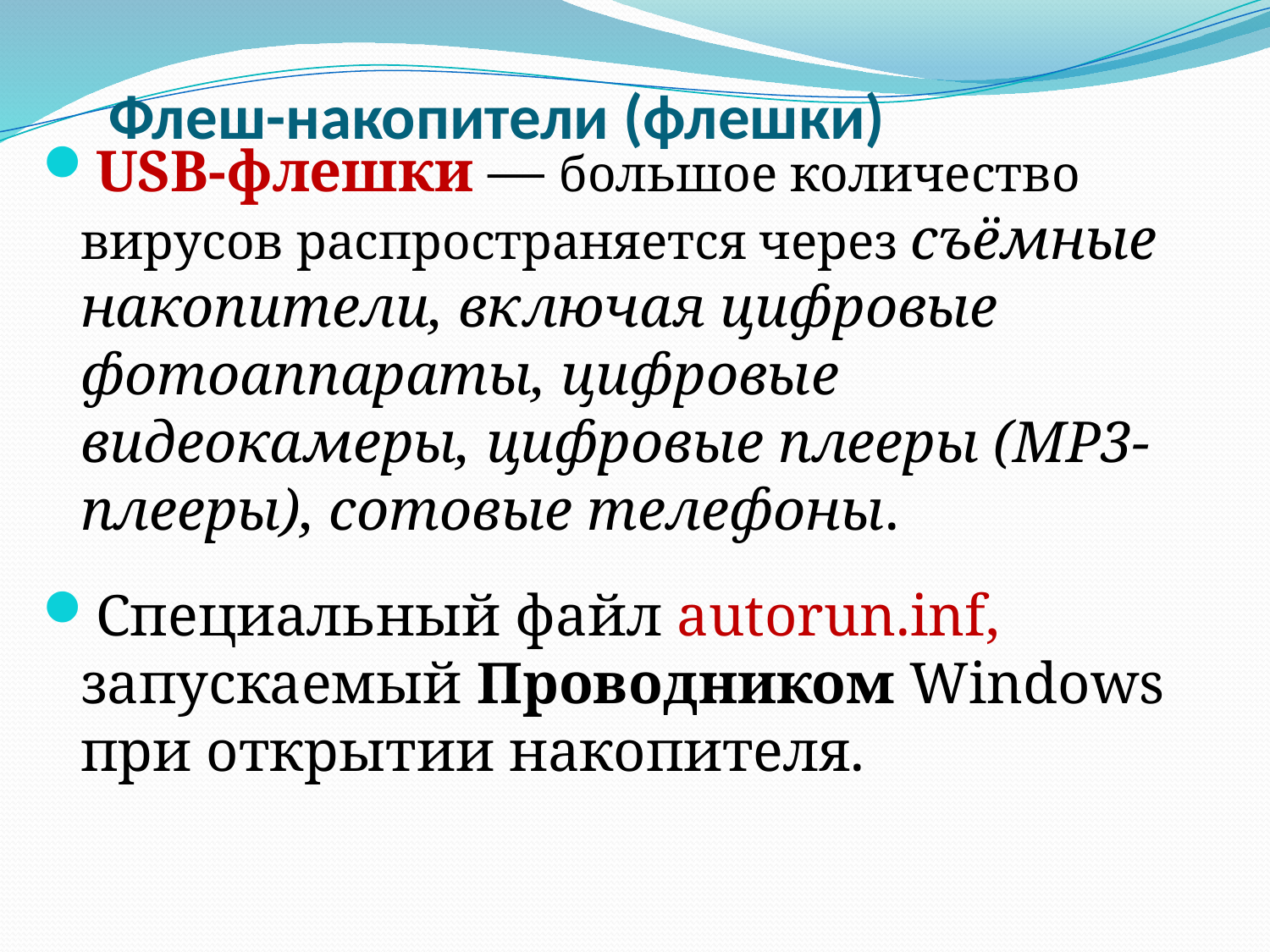

# Флеш-накопители (флешки)
USB-флешки — большое количество вирусов распространяется через съёмные накопители, включая цифровые фотоаппараты, цифровые видеокамеры, цифровые плееры (MP3-плееры), сотовые телефоны.

Специальный файл autorun.inf, запускаемый Проводником Windows при открытии накопителя.